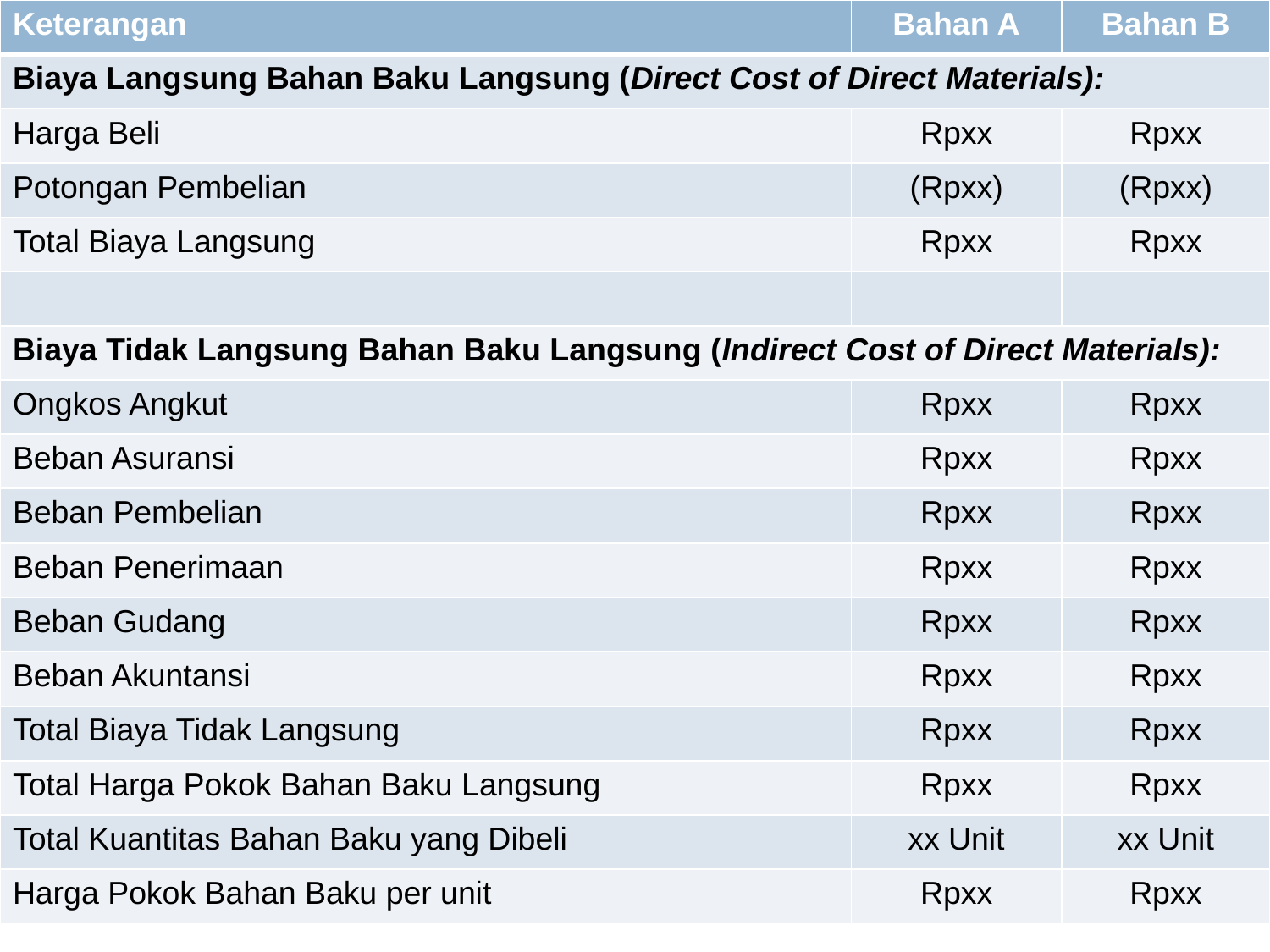

| Keterangan | Bahan A | Bahan B |
| --- | --- | --- |
| Biaya Langsung Bahan Baku Langsung (Direct Cost of Direct Materials): |  |  |
| Harga Beli | Rpxx | Rpxx |
| Potongan Pembelian | (Rpxx) | (Rpxx) |
| Total Biaya Langsung | Rpxx | Rpxx |
|  |  |  |
| Biaya Tidak Langsung Bahan Baku Langsung (Indirect Cost of Direct Materials): |  |  |
| Ongkos Angkut | Rpxx | Rpxx |
| Beban Asuransi | Rpxx | Rpxx |
| Beban Pembelian | Rpxx | Rpxx |
| Beban Penerimaan | Rpxx | Rpxx |
| Beban Gudang | Rpxx | Rpxx |
| Beban Akuntansi | Rpxx | Rpxx |
| Total Biaya Tidak Langsung | Rpxx | Rpxx |
| Total Harga Pokok Bahan Baku Langsung | Rpxx | Rpxx |
| Total Kuantitas Bahan Baku yang Dibeli | xx Unit | xx Unit |
| Harga Pokok Bahan Baku per unit | Rpxx | Rpxx |